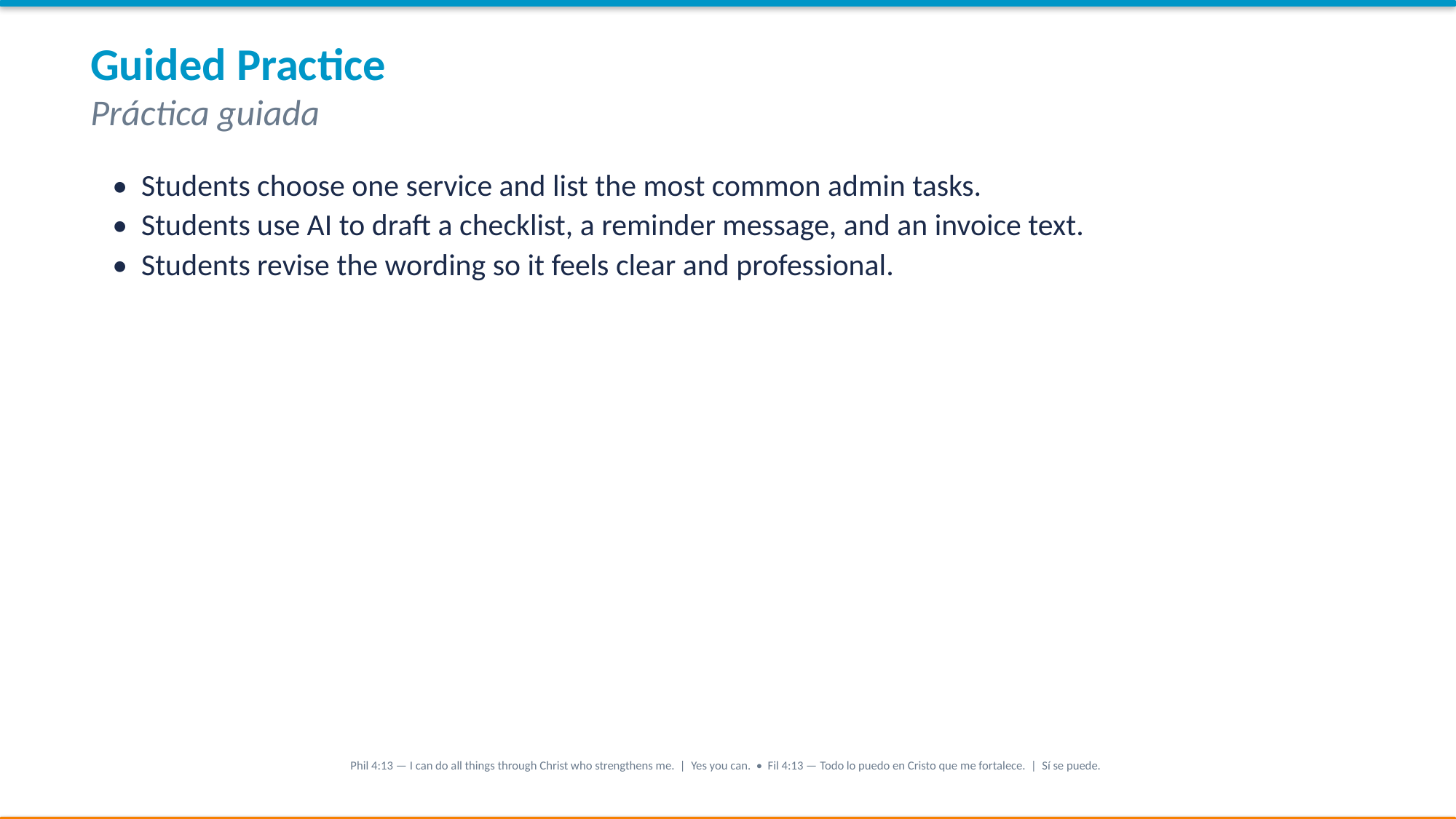

Guided Practice
Práctica guiada
•  Students choose one service and list the most common admin tasks.
•  Students use AI to draft a checklist, a reminder message, and an invoice text.
•  Students revise the wording so it feels clear and professional.
Phil 4:13 — I can do all things through Christ who strengthens me.  |  Yes you can.  •  Fil 4:13 — Todo lo puedo en Cristo que me fortalece.  |  Sí se puede.